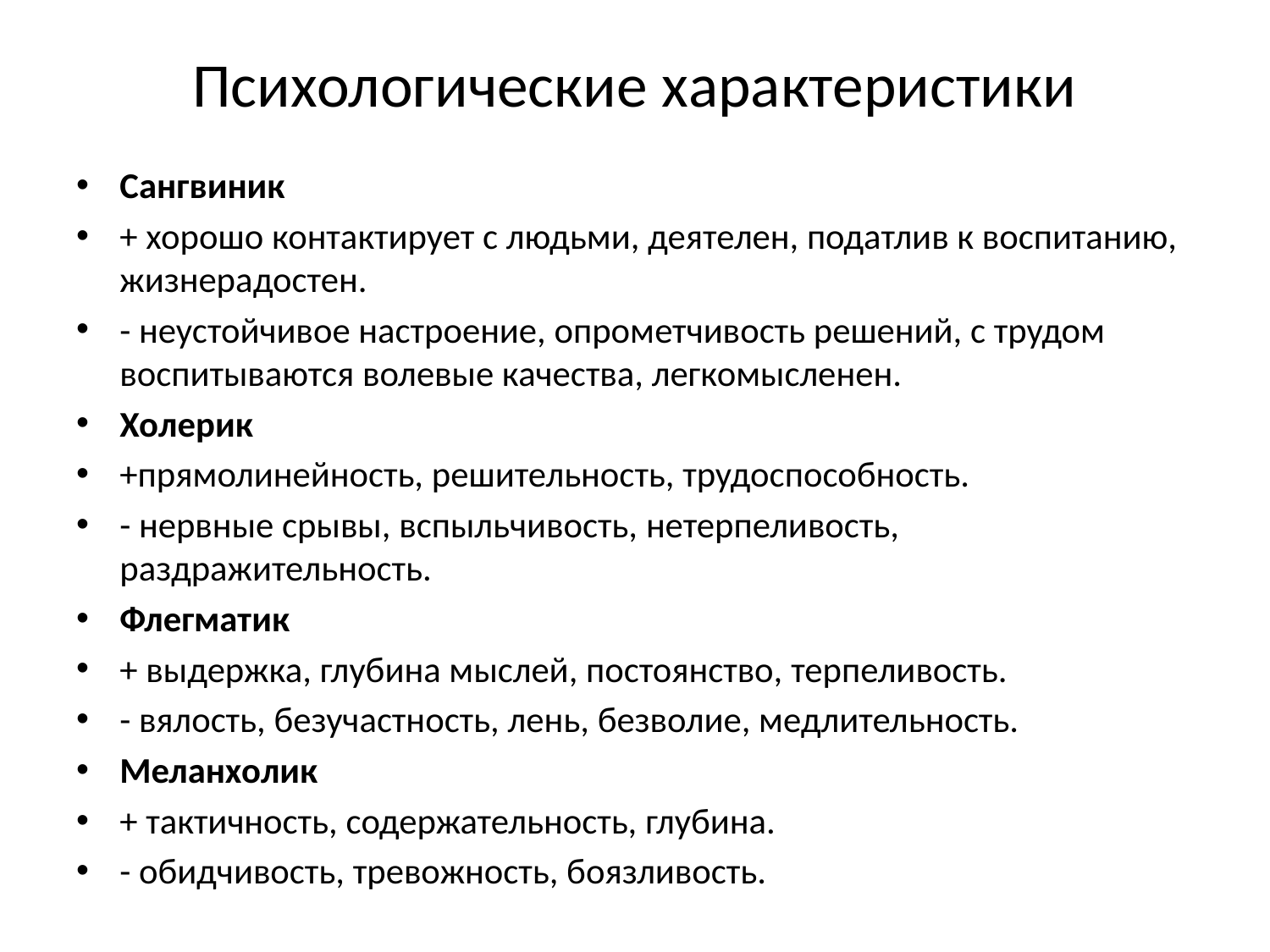

# Психологические характеристики
Сангвиник
+ хорошо контактирует с людьми, деятелен, податлив к воспитанию, жизнерадостен.
- неустойчивое настроение, опрометчивость решений, с трудом воспитываются волевые качества, легкомысленен.
Холерик
+прямолинейность, решительность, трудоспособность.
- нервные срывы, вспыльчивость, нетерпеливость, раздражительность.
Флегматик
+ выдержка, глубина мыслей, постоянство, терпеливость.
- вялость, безучастность, лень, безволие, медлительность.
Меланхолик
+ тактичность, содержательность, глубина.
- обидчивость, тревожность, боязливость.